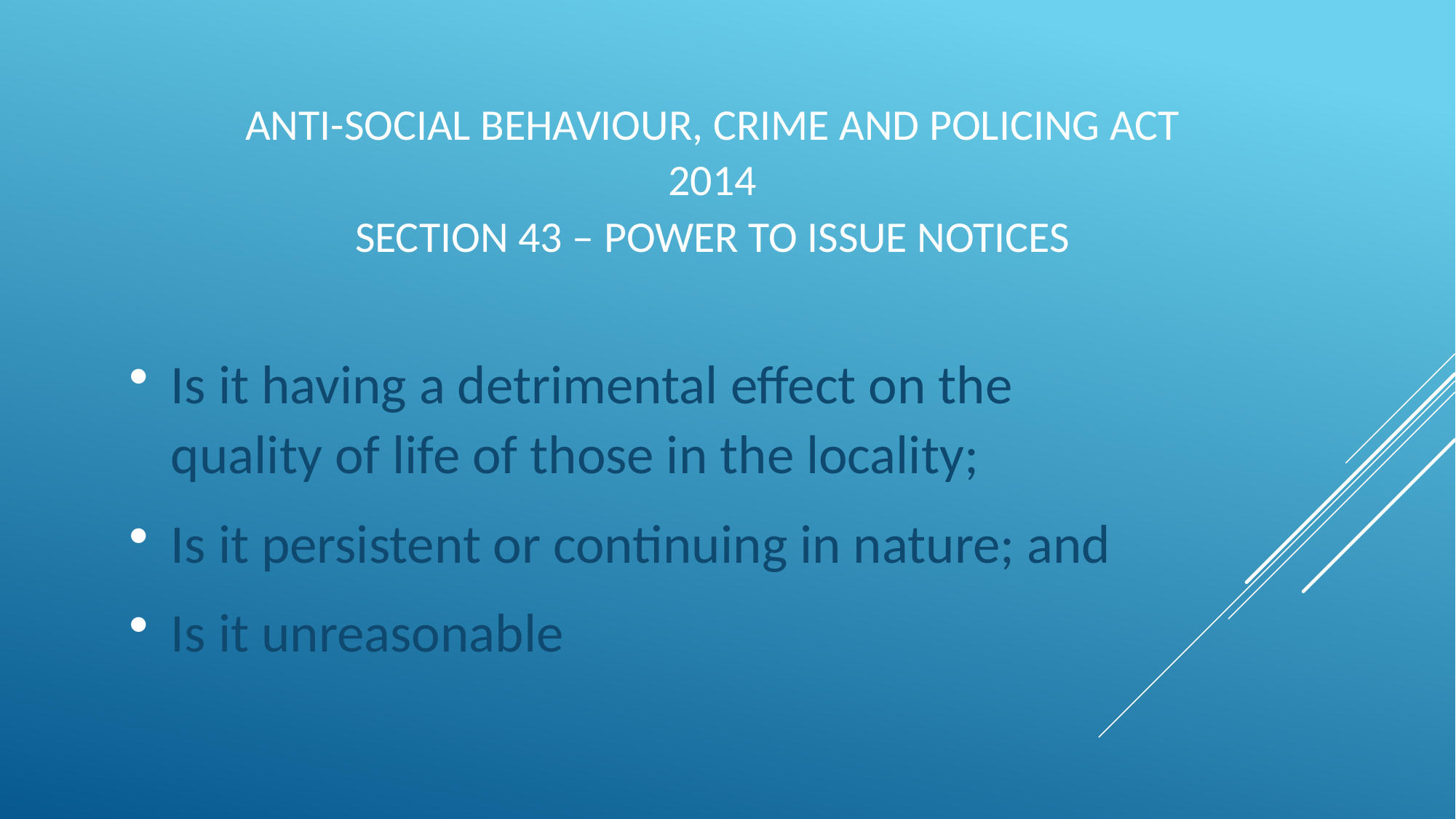

# Anti-Social Behaviour, Crime and Policing Act 2014 Section 43 – Power to issue notices

Is it having a detrimental effect on the quality of life of those in the locality;
Is it persistent or continuing in nature; and
Is it unreasonable